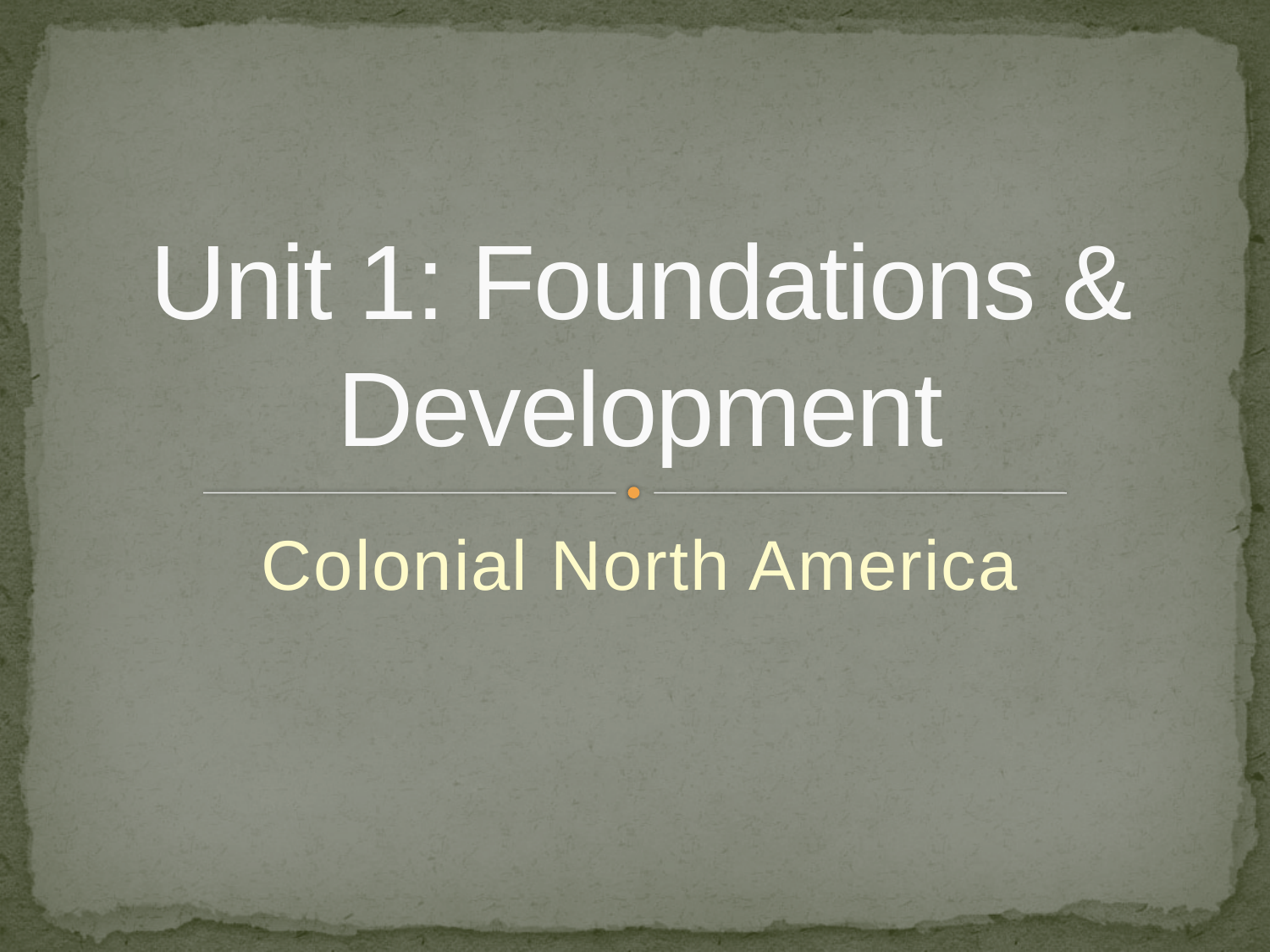

# Unit 1: Foundations & Development
Colonial North America